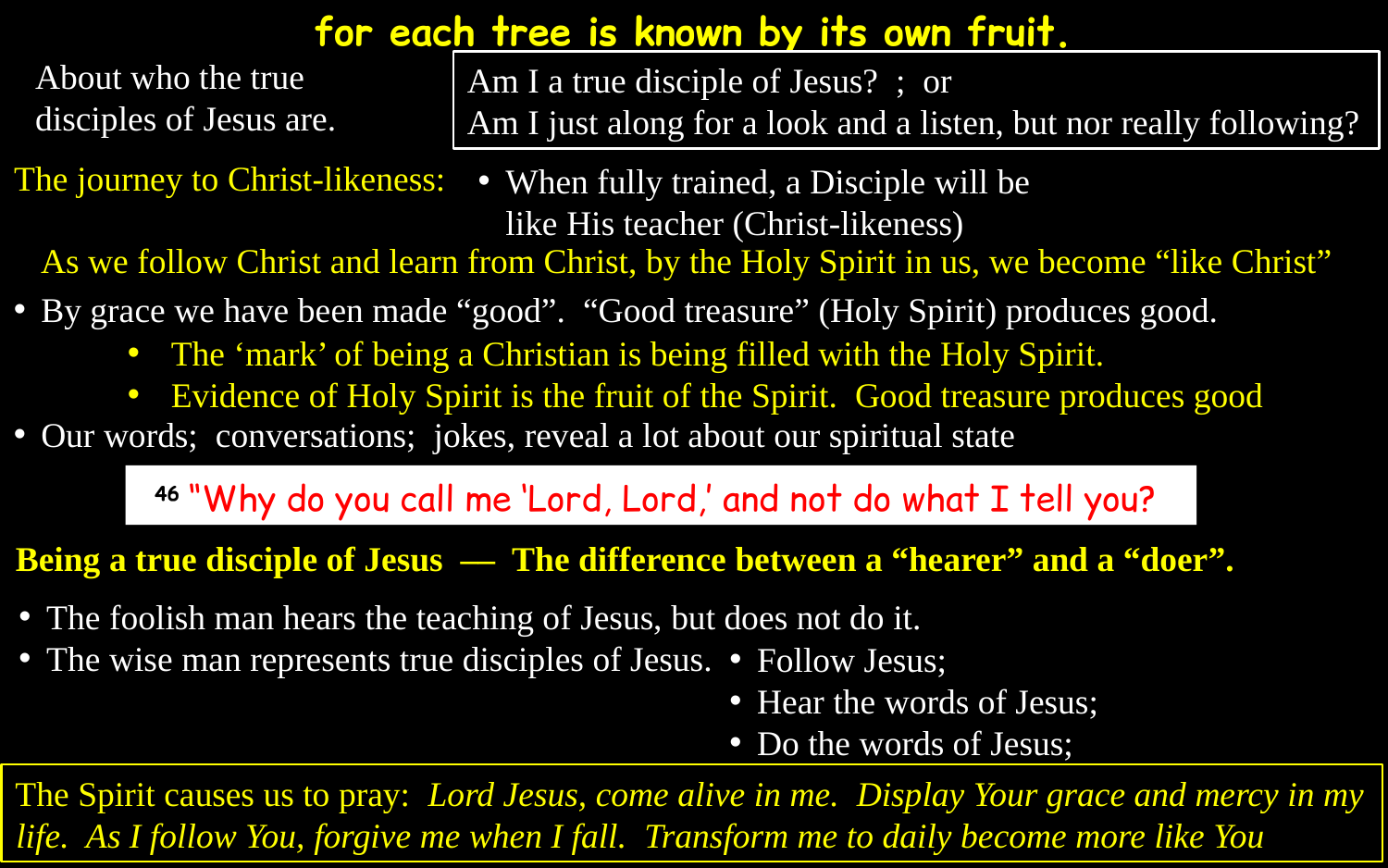

for each tree is known by its own fruit.
About who the true disciples of Jesus are.
Am I a true disciple of Jesus?  ;  or
Am I just along for a look and a listen, but nor really following?
The journey to Christ-likeness:
When fully trained, a Disciple will be like His teacher (Christ-likeness)
As we follow Christ and learn from Christ, by the Holy Spirit in us, we become “like Christ”
By grace we have been made “good”.  “Good treasure” (Holy Spirit) produces good.
The ‘mark’ of being a Christian is being filled with the Holy Spirit.
Evidence of Holy Spirit is the fruit of the Spirit.  Good treasure produces good
Our words;  conversations;  jokes, reveal a lot about our spiritual state
46 “Why do you call me ‘Lord, Lord,’ and not do what I tell you?
Being a true disciple of Jesus  ––  The difference between a “hearer” and a “doer”.
The foolish man hears the teaching of Jesus, but does not do it.
The wise man represents true disciples of Jesus.
Follow Jesus;
Hear the words of Jesus;
Do the words of Jesus;
The Spirit causes us to pray:  Lord Jesus, come alive in me.  Display Your grace and mercy in my life.  As I follow You, forgive me when I fall.  Transform me to daily become more like You